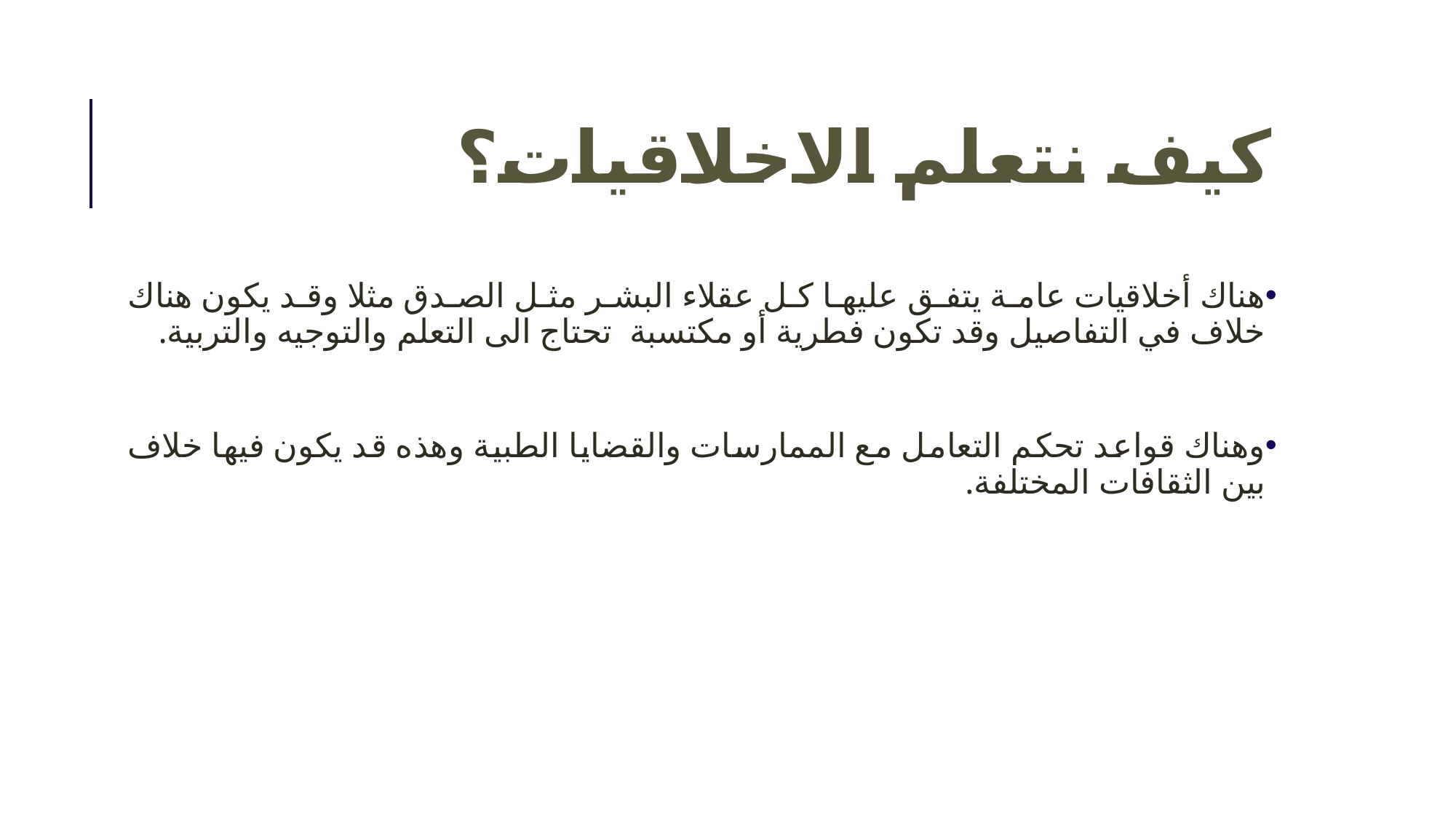

# كيف نتعلم الاخلاقيات؟
هناك أخلاقيات عامة يتفق عليها كل عقلاء البشر مثل الصدق مثلا وقد يكون هناك خلاف في التفاصيل وقد تكون فطرية أو مكتسبة  تحتاج الى التعلم والتوجيه والتربية.

وهناك قواعد تحكم التعامل مع الممارسات والقضايا الطبية وهذه قد يكون فيها خلاف بين الثقافات المختلفة.